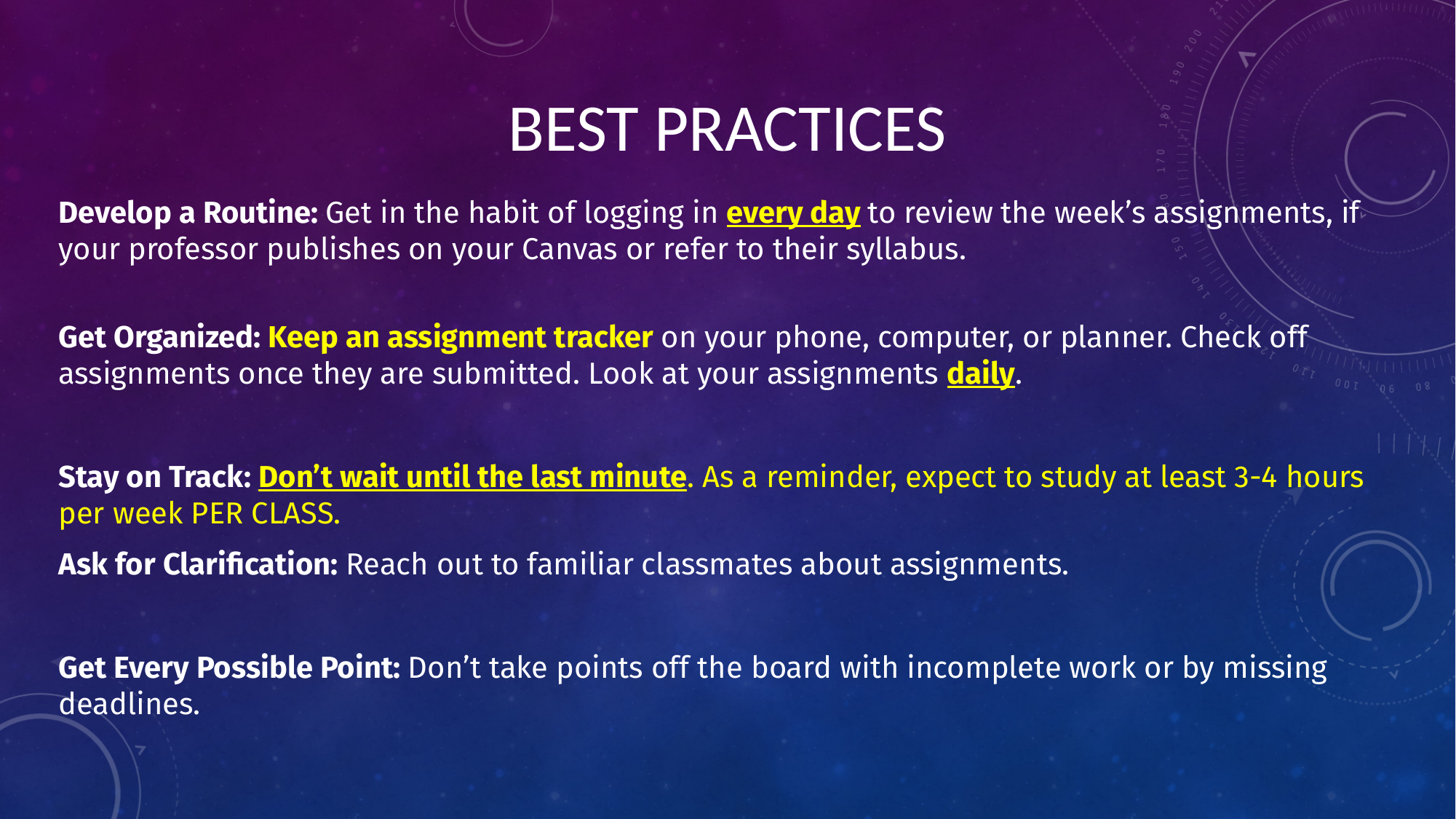

# BEST PRACTICES
Develop a Routine: Get in the habit of logging in every day to review the week’s assignments, if your professor publishes on your Canvas or refer to their syllabus.

Get Organized: Keep an assignment tracker on your phone, computer, or planner. Check off assignments once they are submitted. Look at your assignments daily.

Stay on Track: Don’t wait until the last minute. As a reminder, expect to study at least 3-4 hours per week PER CLASS.
Ask for Clarification: Reach out to familiar classmates about assignments.

Get Every Possible Point: Don’t take points off the board with incomplete work or by missing deadlines.